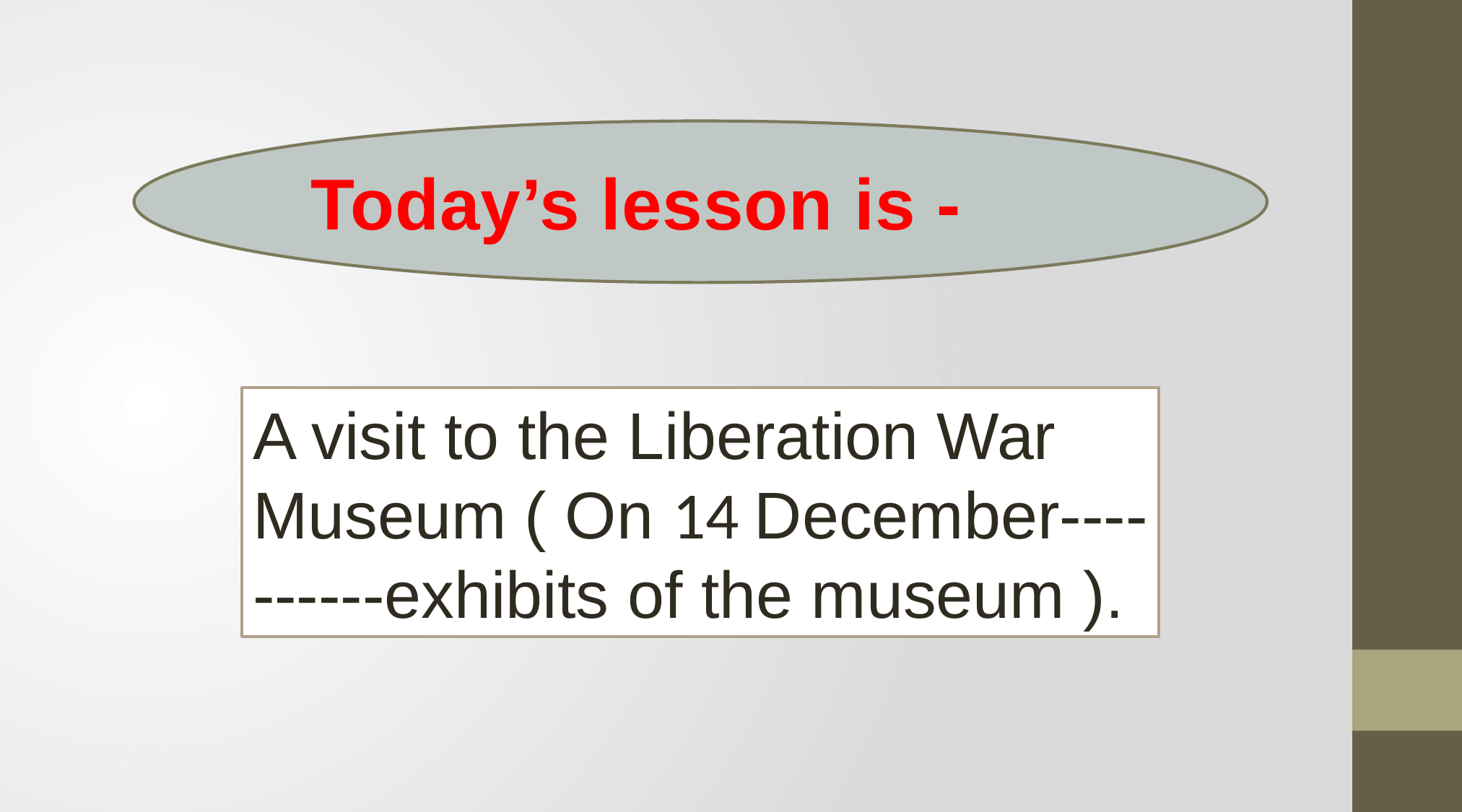

Today’s lesson is -
A visit to the Liberation War
Museum ( On 14 December----
------exhibits of the museum ).